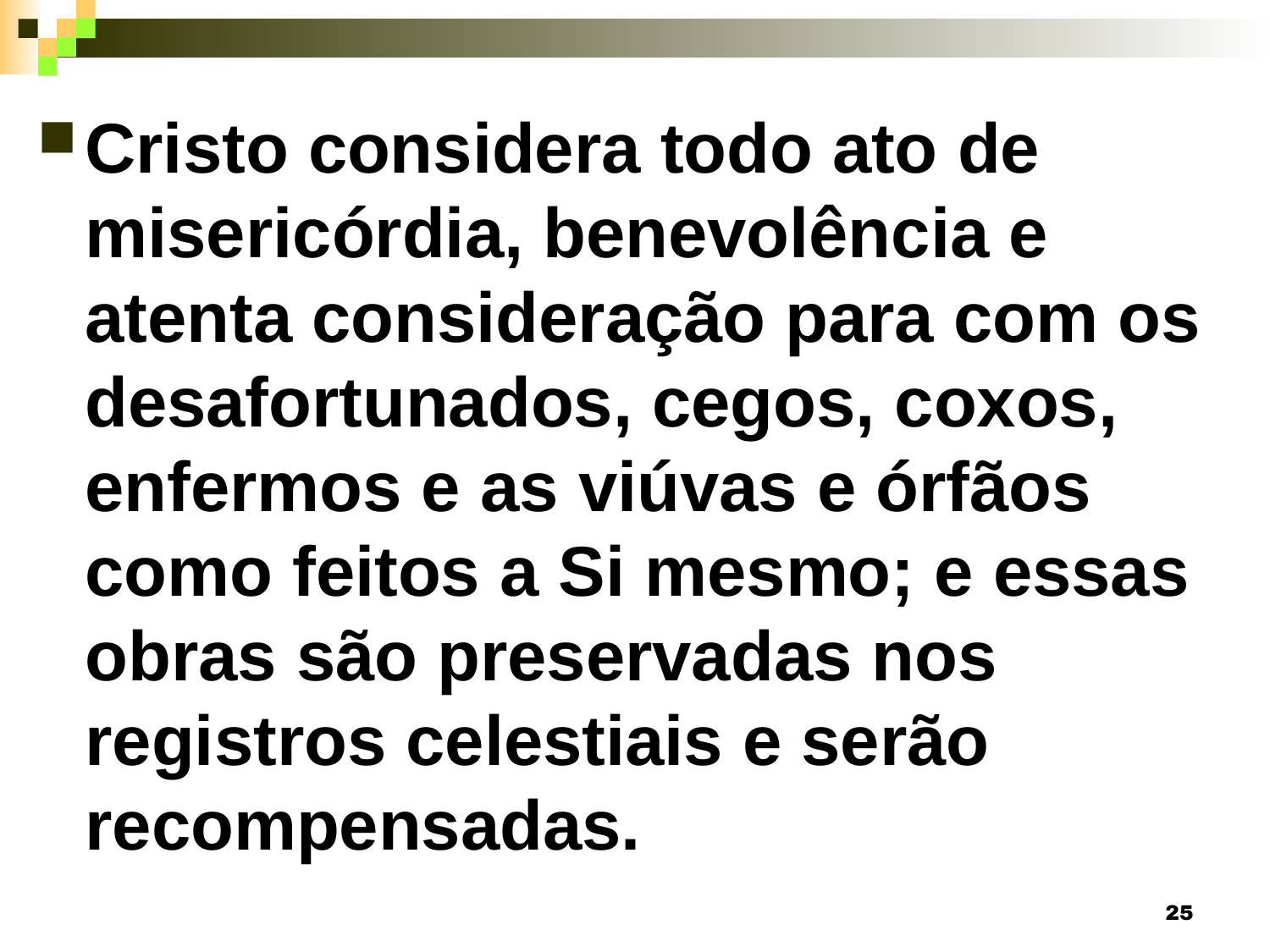

Cristo considera todo ato de misericórdia, benevolência e atenta consideração para com os desafortunados, cegos, coxos, enfermos e as viúvas e órfãos como feitos a Si mesmo; e essas obras são preservadas nos registros celestiais e serão recompensadas.
25